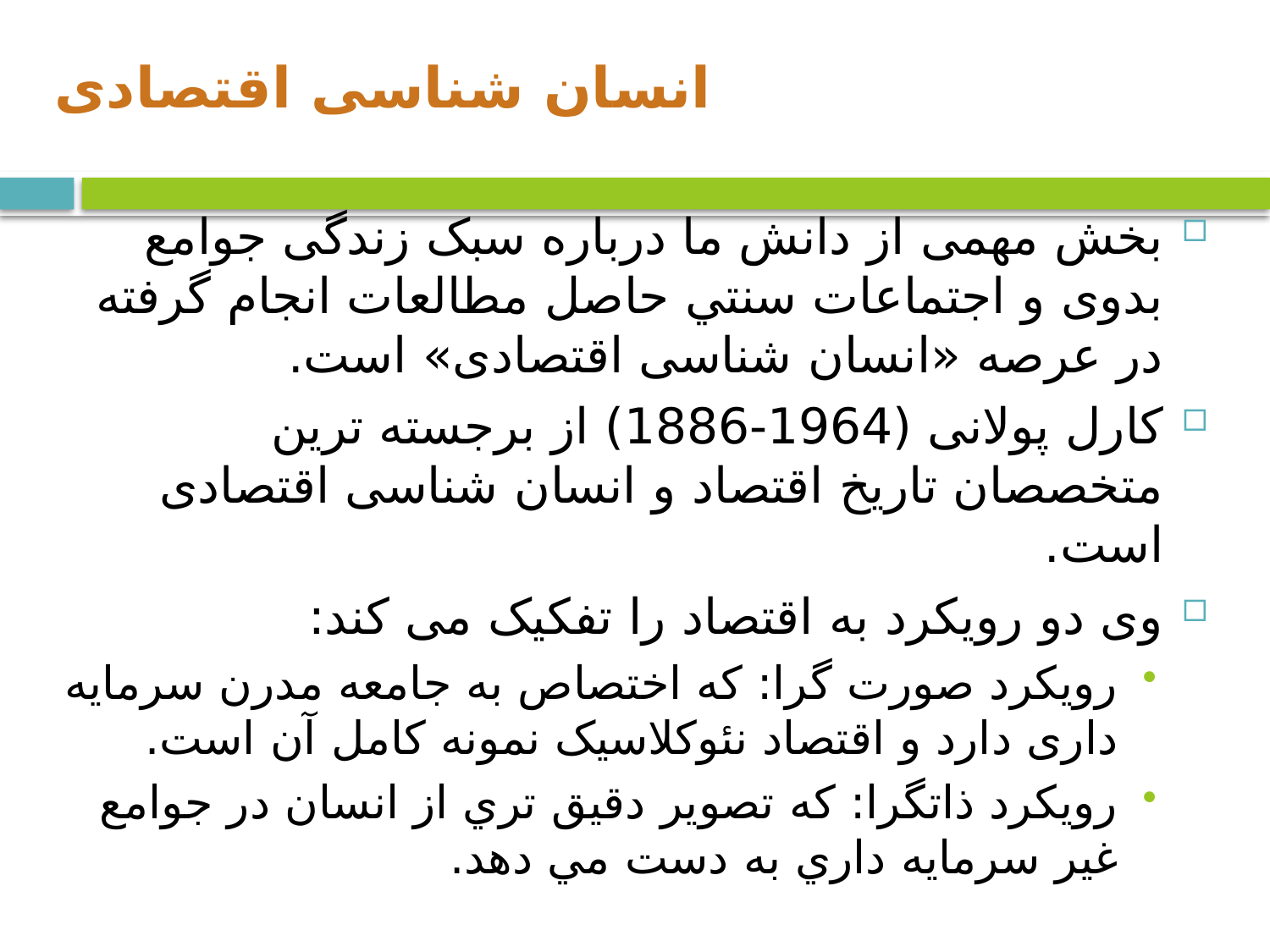

# انسان شناسی اقتصادی
بخش مهمی از دانش ما درباره سبک زندگی جوامع بدوی و اجتماعات سنتي حاصل مطالعات انجام گرفته در عرصه «انسان شناسی اقتصادی» است.
کارل پولانی (1964-1886) از برجسته ترین متخصصان تاریخ اقتصاد و انسان شناسی اقتصادی است.
وی دو رویکرد به اقتصاد را تفکیک می کند:
رویکرد صورت گرا: که اختصاص به جامعه مدرن سرمایه داری دارد و اقتصاد نئوکلاسيک نمونه کامل آن است.
رویکرد ذاتگرا: که تصوير دقيق تري از انسان در جوامع غير سرمايه داري به دست مي دهد.